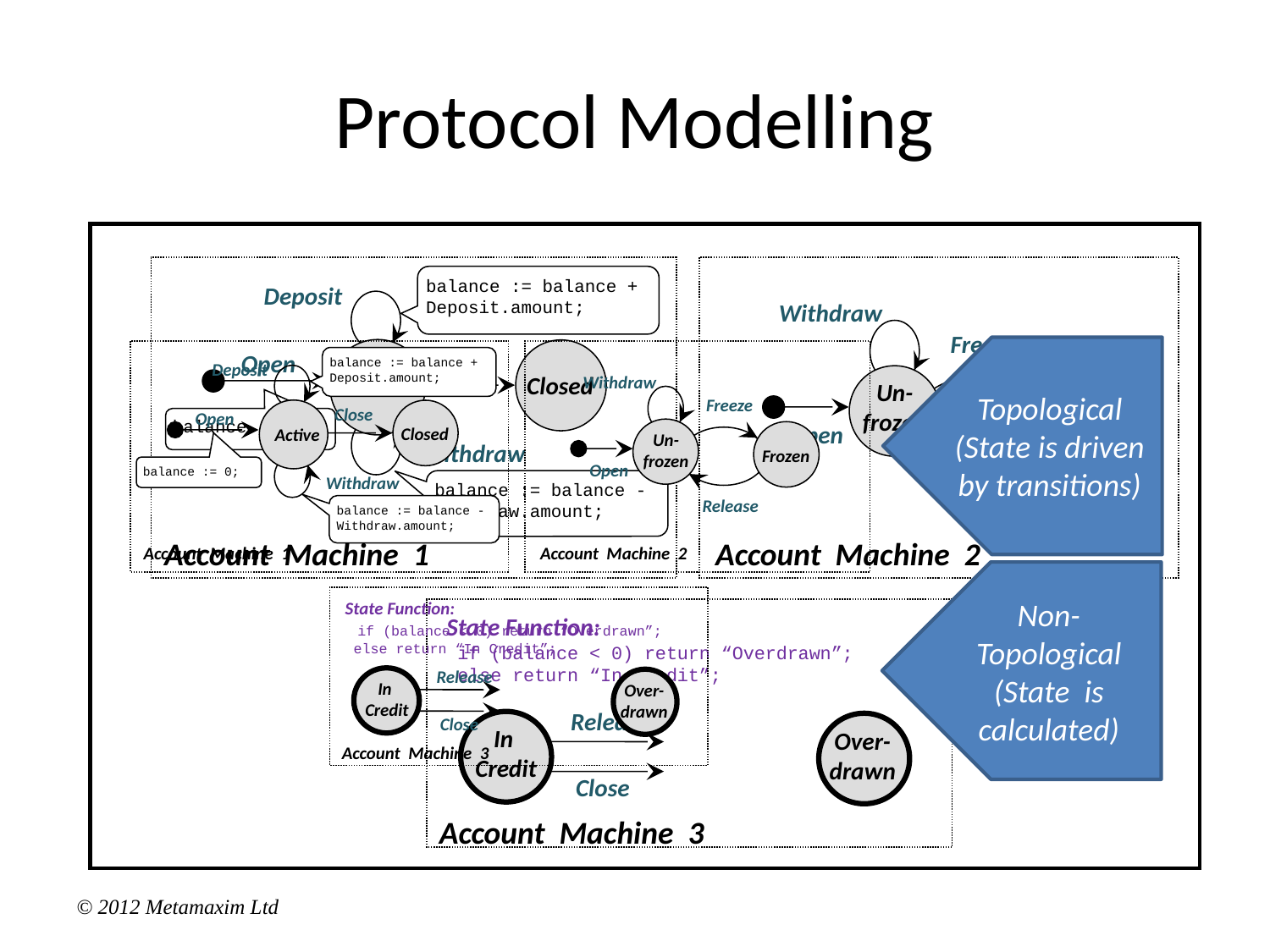

# Protocol Modelling

Withdraw

Freeze

Un-frozen

Frozen

Open

Release
Account  Machine  2
balance := balance + Deposit.amount;
balance := 0;
balance := balance - Withdraw.amount;
Deposit

Close

Open
Closed
Active

Withdraw
Account  Machine  1

State Function:
 if (balance < 0) return “Overdrawn”;
 else return “In Credit”;
Release

Over-
drawn
In
Credit

Close

Account  Machine  3
Topological
(State is driven
by transitions)
Non-Topological
(State  is calculated)

Withdraw

Freeze

Un-frozen

Frozen

Open

Release
Account  Machine  2
balance := balance + Deposit.amount;
balance := 0;
balance := balance - Withdraw.amount;
Deposit

Close

Open
Closed
Active

Withdraw
Account  Machine  1

State Function:
  if (balance < 0) return “Overdrawn”;
 else return “In Credit”;
Release

Over-
drawn
In
Credit

Close

Account  Machine  3